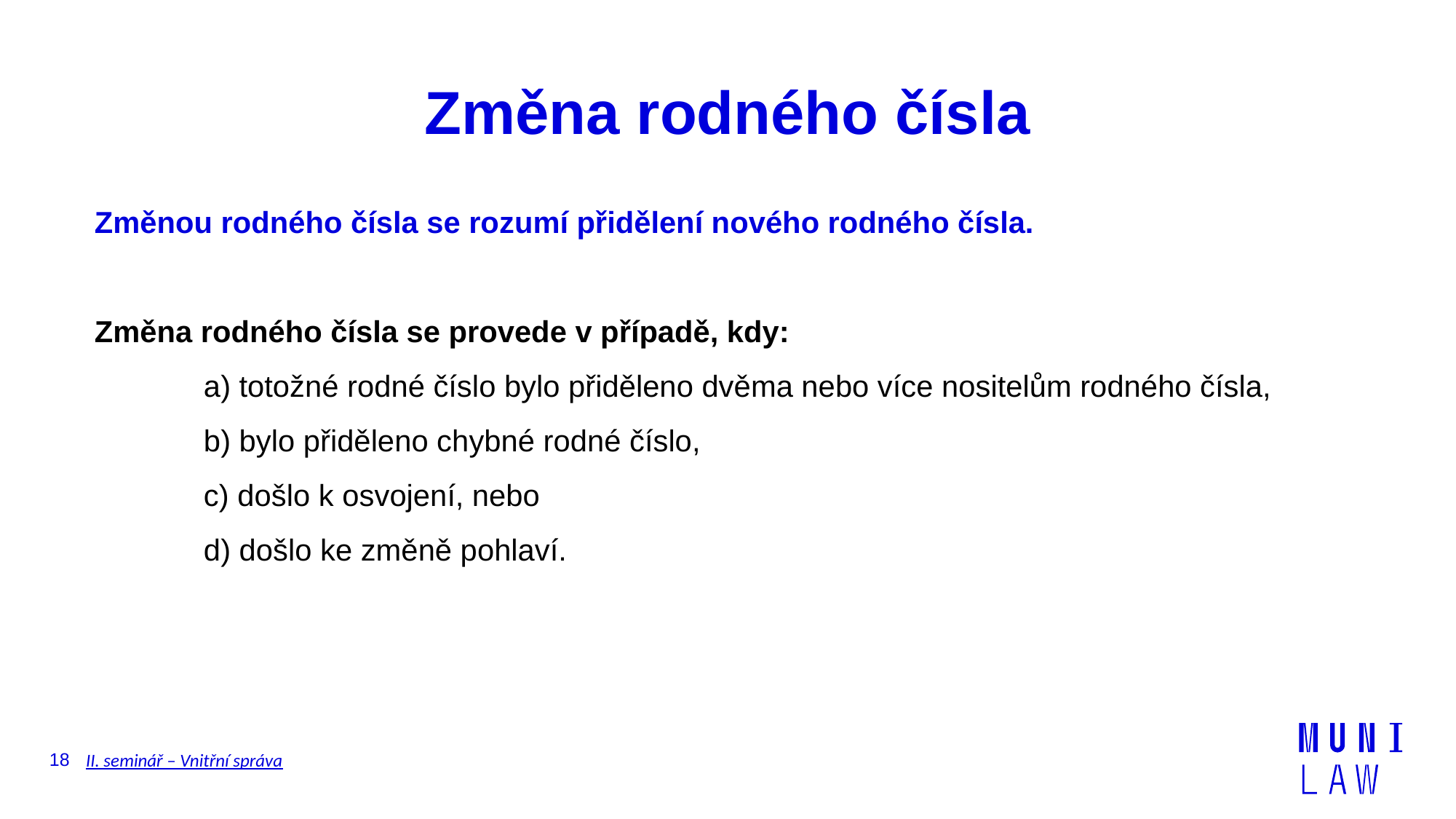

# Změna rodného čísla
Změnou rodného čísla se rozumí přidělení nového rodného čísla.

Změna rodného čísla se provede v případě, kdy:
	a) totožné rodné číslo bylo přiděleno dvěma nebo více nositelům rodného čísla,
	b) bylo přiděleno chybné rodné číslo,
	c) došlo k osvojení, nebo
	d) došlo ke změně pohlaví.

18
II. seminář – Vnitřní správa